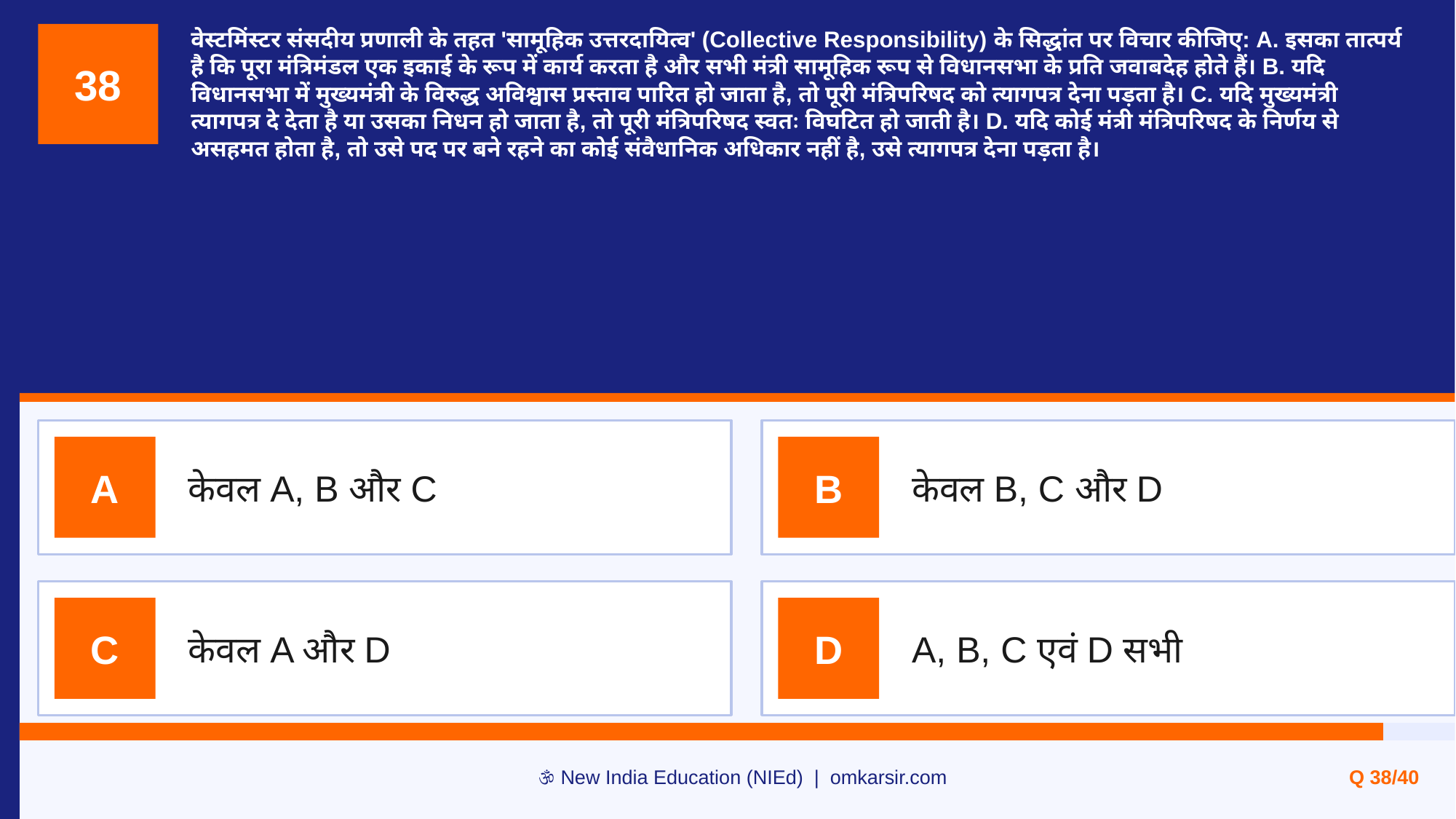

वेस्टमिंस्टर संसदीय प्रणाली के तहत 'सामूहिक उत्तरदायित्व' (Collective Responsibility) के सिद्धांत पर विचार कीजिए: A. इसका तात्पर्य है कि पूरा मंत्रिमंडल एक इकाई के रूप में कार्य करता है और सभी मंत्री सामूहिक रूप से विधानसभा के प्रति जवाबदेह होते हैं। B. यदि विधानसभा में मुख्यमंत्री के विरुद्ध अविश्वास प्रस्ताव पारित हो जाता है, तो पूरी मंत्रिपरिषद को त्यागपत्र देना पड़ता है। C. यदि मुख्यमंत्री त्यागपत्र दे देता है या उसका निधन हो जाता है, तो पूरी मंत्रिपरिषद स्वतः विघटित हो जाती है। D. यदि कोई मंत्री मंत्रिपरिषद के निर्णय से असहमत होता है, तो उसे पद पर बने रहने का कोई संवैधानिक अधिकार नहीं है, उसे त्यागपत्र देना पड़ता है।
38

केवल A, B और C
केवल B, C और D
A
B

केवल A और D
A, B, C एवं D सभी
C
D

🕉️ New India Education (NIEd)  |  omkarsir.com
Q 38/40